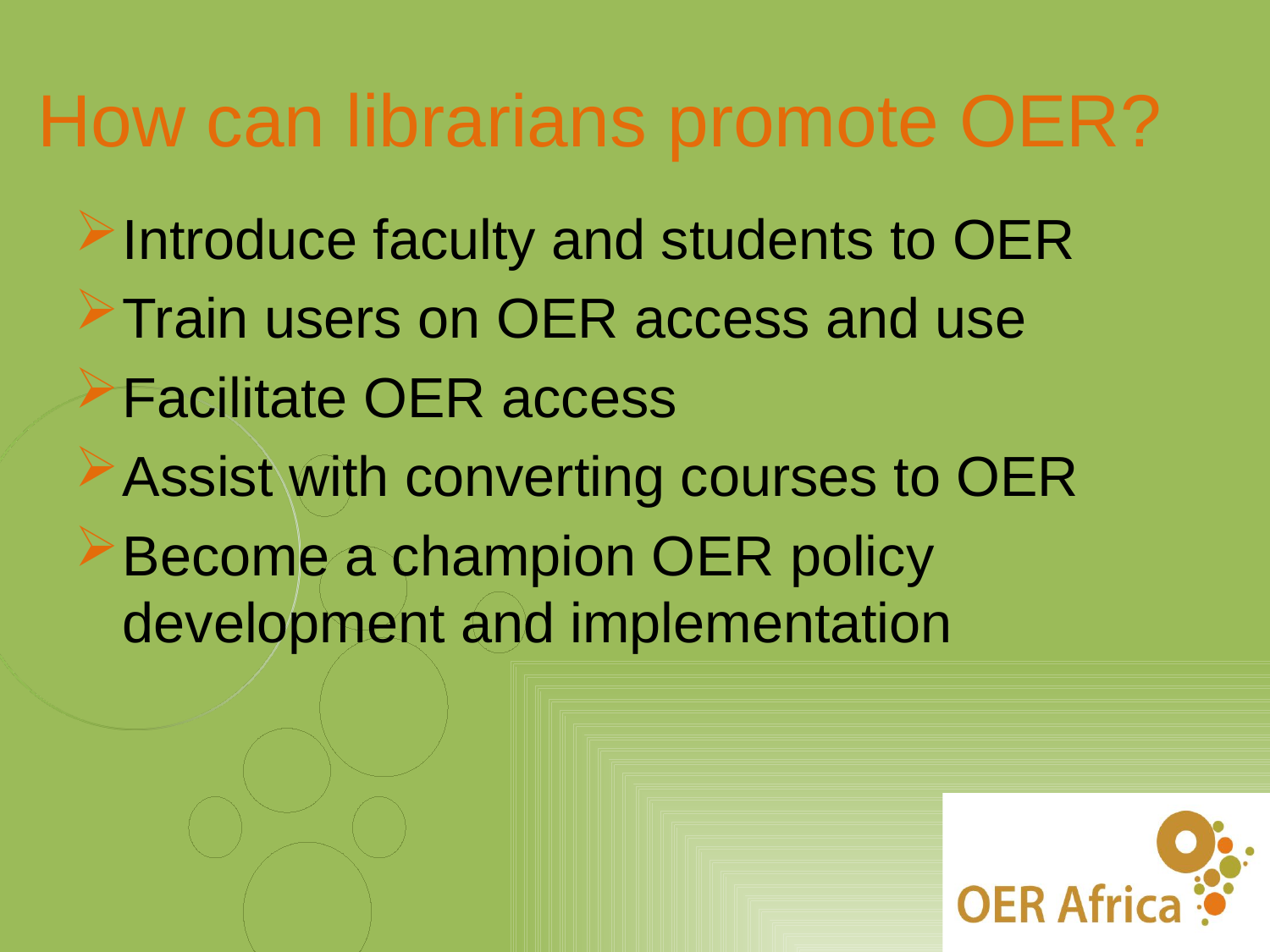

# How can librarians promote OER?
Introduce faculty and students to OER
Train users on OER access and use
Facilitate OER access
Assist with converting courses to OER
Become a champion OER policy development and implementation